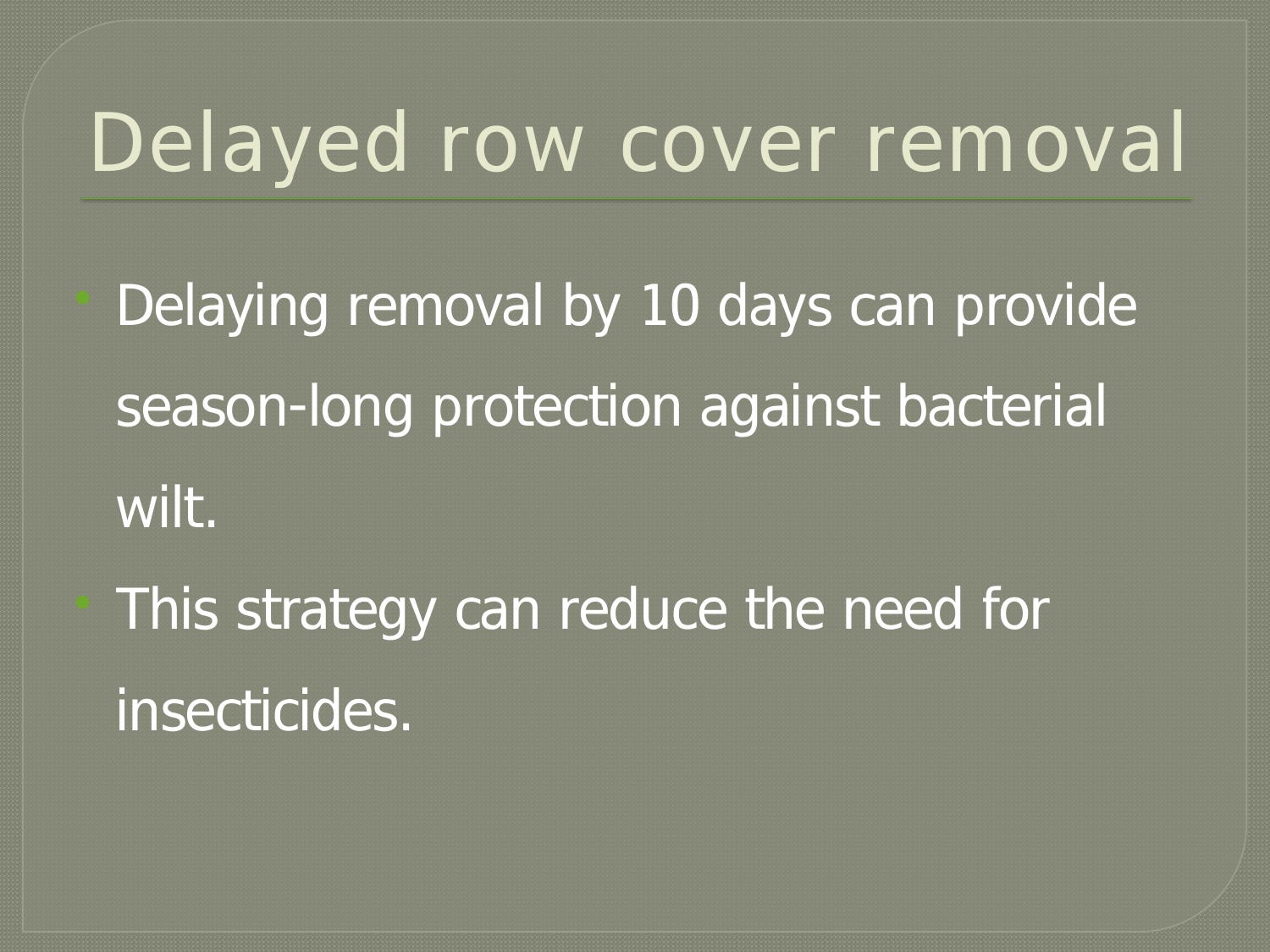

# Delayed row cover removal
Delaying removal by 10 days can provide season-long protection against bacterial wilt.
This strategy can reduce the need for insecticides.